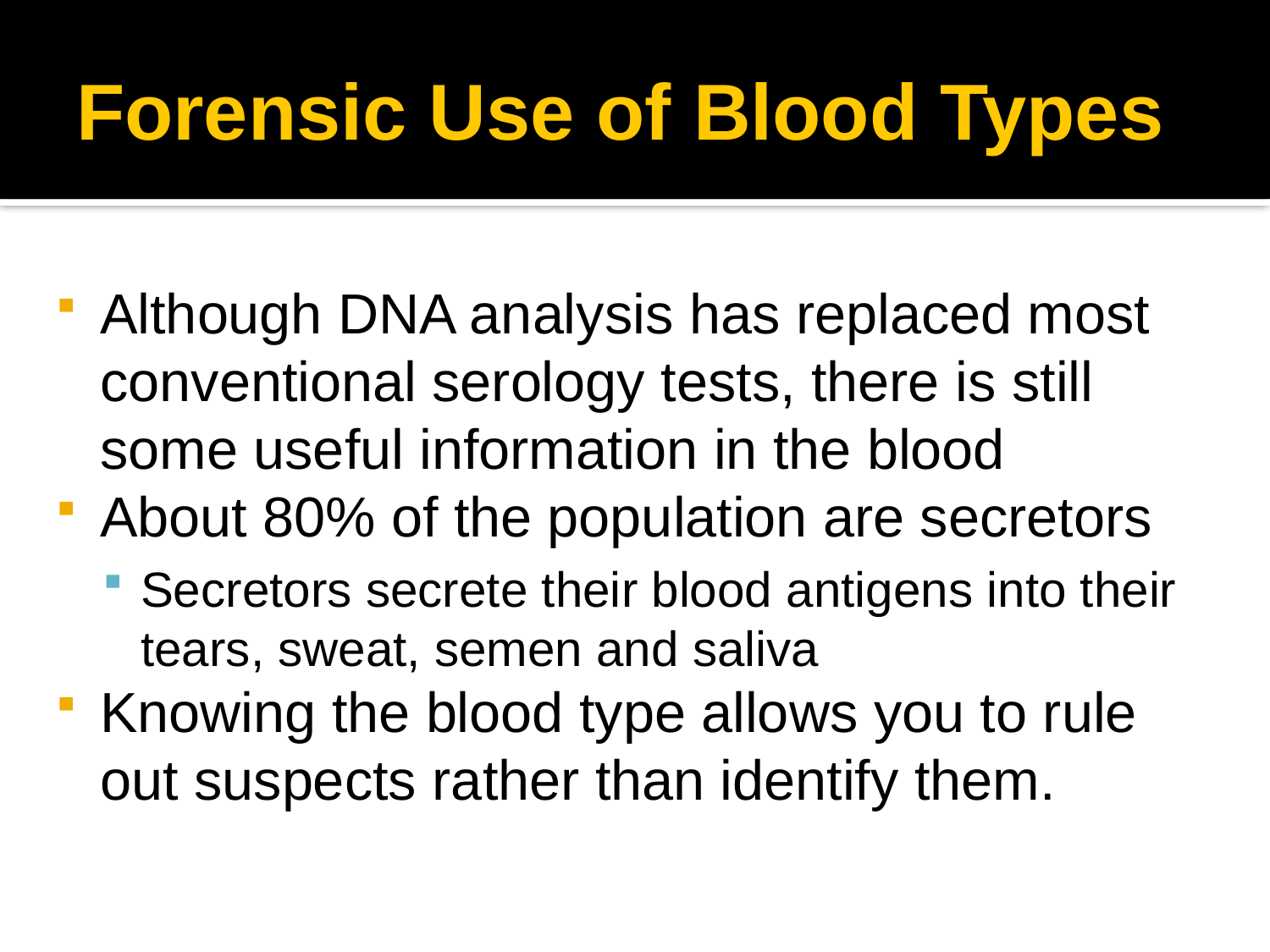

# Forensic Use of Blood Types
Although DNA analysis has replaced most conventional serology tests, there is still some useful information in the blood
About 80% of the population are secretors
Secretors secrete their blood antigens into their tears, sweat, semen and saliva
Knowing the blood type allows you to rule out suspects rather than identify them.